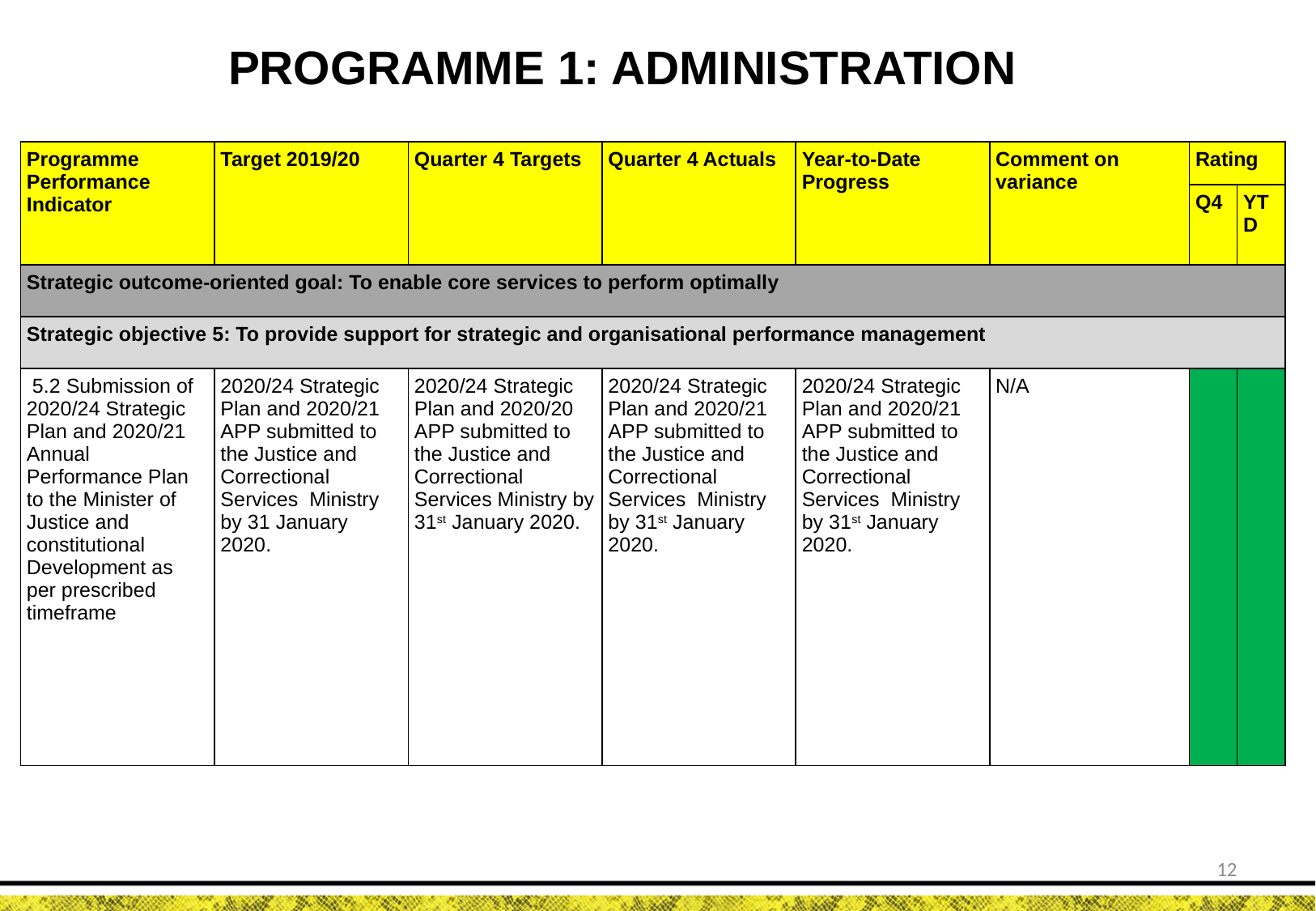

PROGRAMME 1: ADMINISTRATION
| Programme Performance Indicator | Target 2019/20 | Quarter 4 Targets | Quarter 4 Actuals | Year-to-Date Progress | Comment on variance | Rating |  |
| --- | --- | --- | --- | --- | --- | --- | --- |
|  |  |  |  |  |  | Q4 | YTD |
| Strategic outcome-oriented goal: To enable core services to perform optimally |  |  |  |  |  |  |  |
| Strategic objective 5: To provide support for strategic and organisational performance management |  |  |  |  |  |  |  |
| 5.2 Submission of 2020/24 Strategic Plan and 2020/21 Annual Performance Plan to the Minister of Justice and constitutional Development as per prescribed timeframe | 2020/24 Strategic Plan and 2020/21 APP submitted to the Justice and Correctional Services Ministry by 31 January 2020. | 2020/24 Strategic Plan and 2020/20 APP submitted to the Justice and Correctional Services Ministry by 31st January 2020. | 2020/24 Strategic Plan and 2020/21 APP submitted to the Justice and Correctional Services Ministry by 31st January 2020. | 2020/24 Strategic Plan and 2020/21 APP submitted to the Justice and Correctional Services Ministry by 31st January 2020. | N/A |  |  |
12